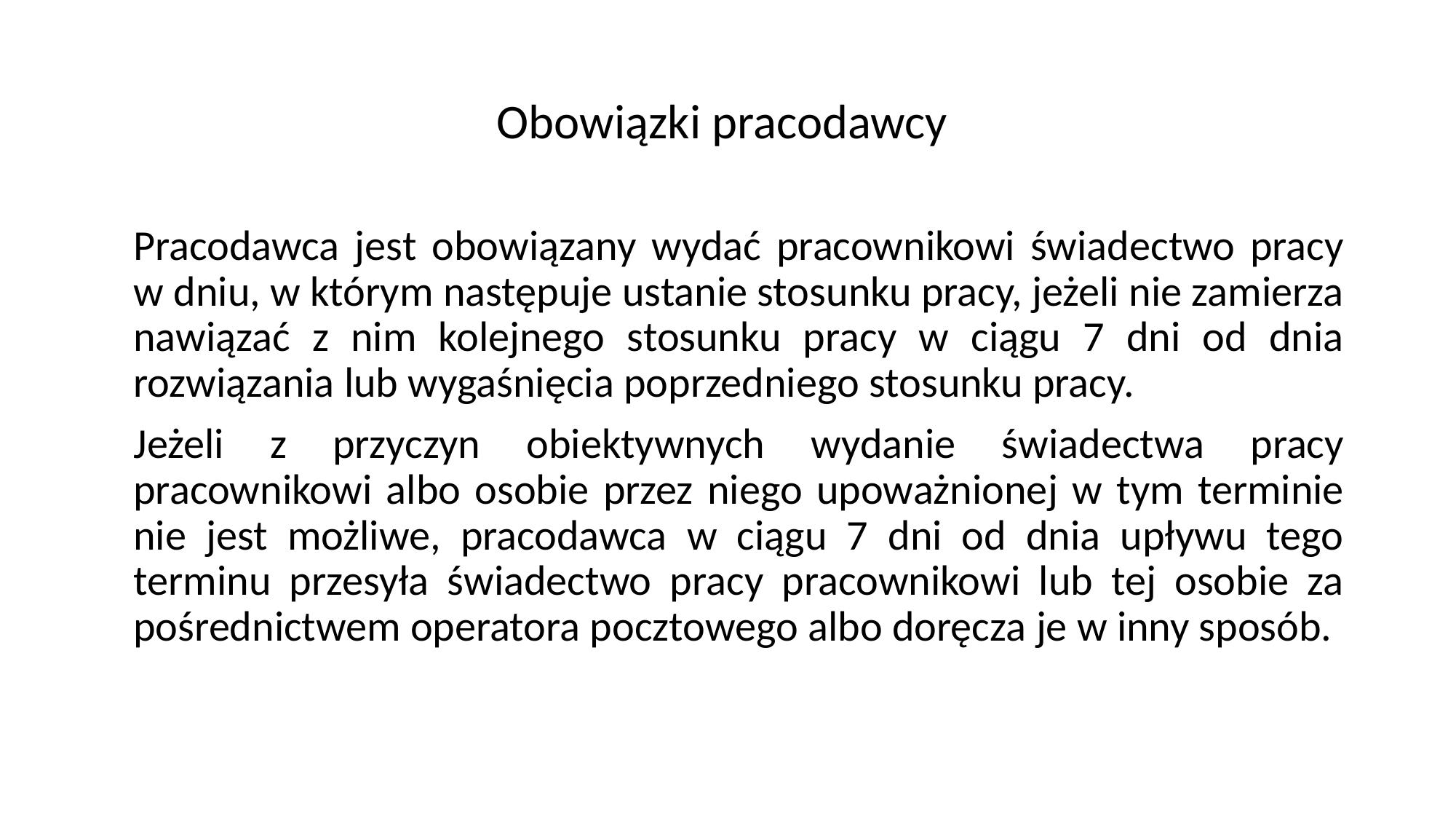

# Obowiązki pracodawcy
Pracodawca jest obowiązany wydać pracownikowi świadectwo pracy w dniu, w którym następuje ustanie stosunku pracy, jeżeli nie zamierza nawiązać z nim kolejnego stosunku pracy w ciągu 7 dni od dnia rozwiązania lub wygaśnięcia poprzedniego stosunku pracy.
Jeżeli z przyczyn obiektywnych wydanie świadectwa pracy pracownikowi albo osobie przez niego upoważnionej w tym terminie nie jest możliwe, pracodawca w ciągu 7 dni od dnia upływu tego terminu przesyła świadectwo pracy pracownikowi lub tej osobie za pośrednictwem operatora pocztowego albo doręcza je w inny sposób.